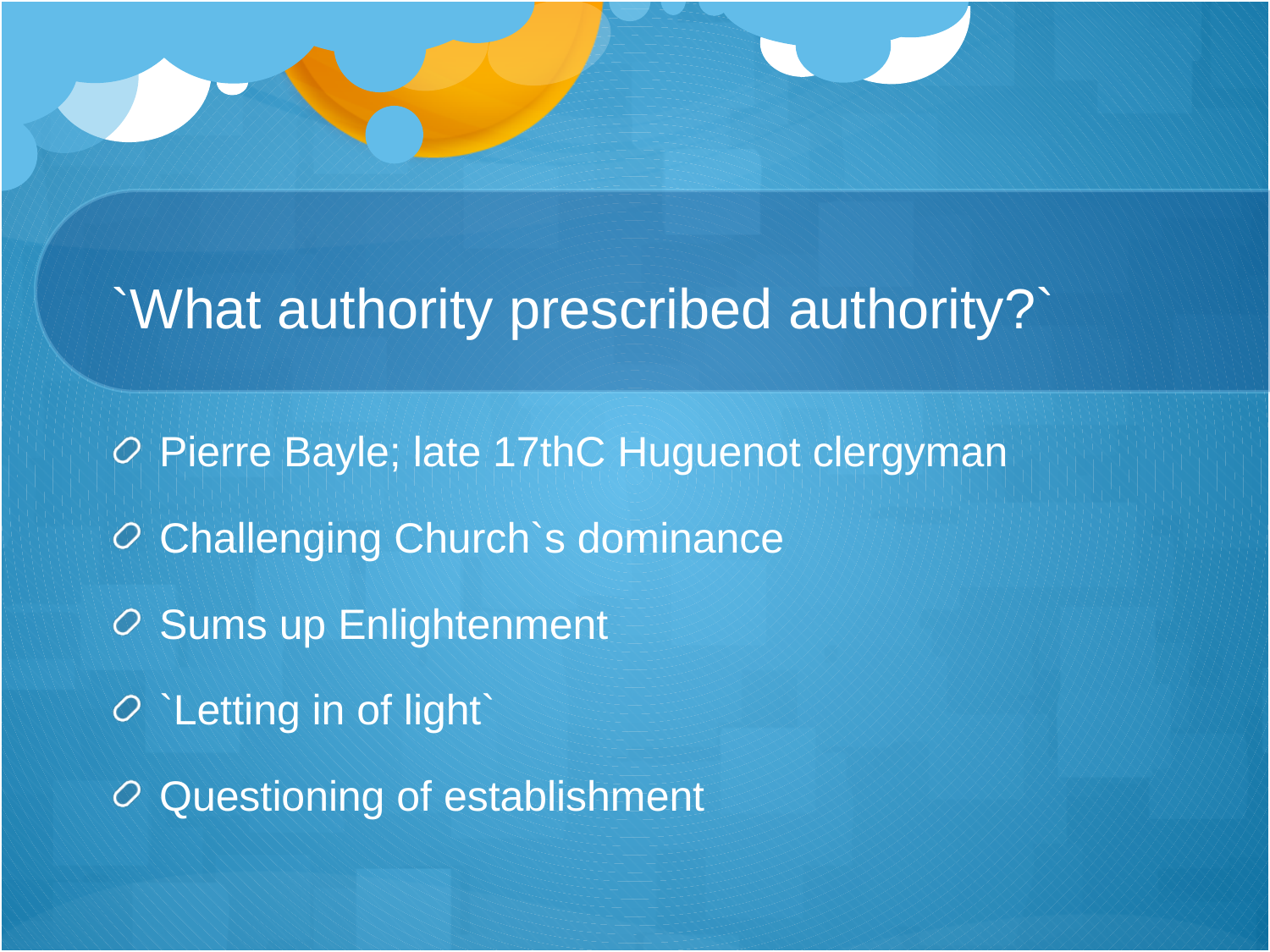

# `What authority prescribed authority?`
Pierre Bayle; late 17thC Huguenot clergyman
Challenging Church`s dominance
Sums up Enlightenment
`Letting in of light`
Questioning of establishment